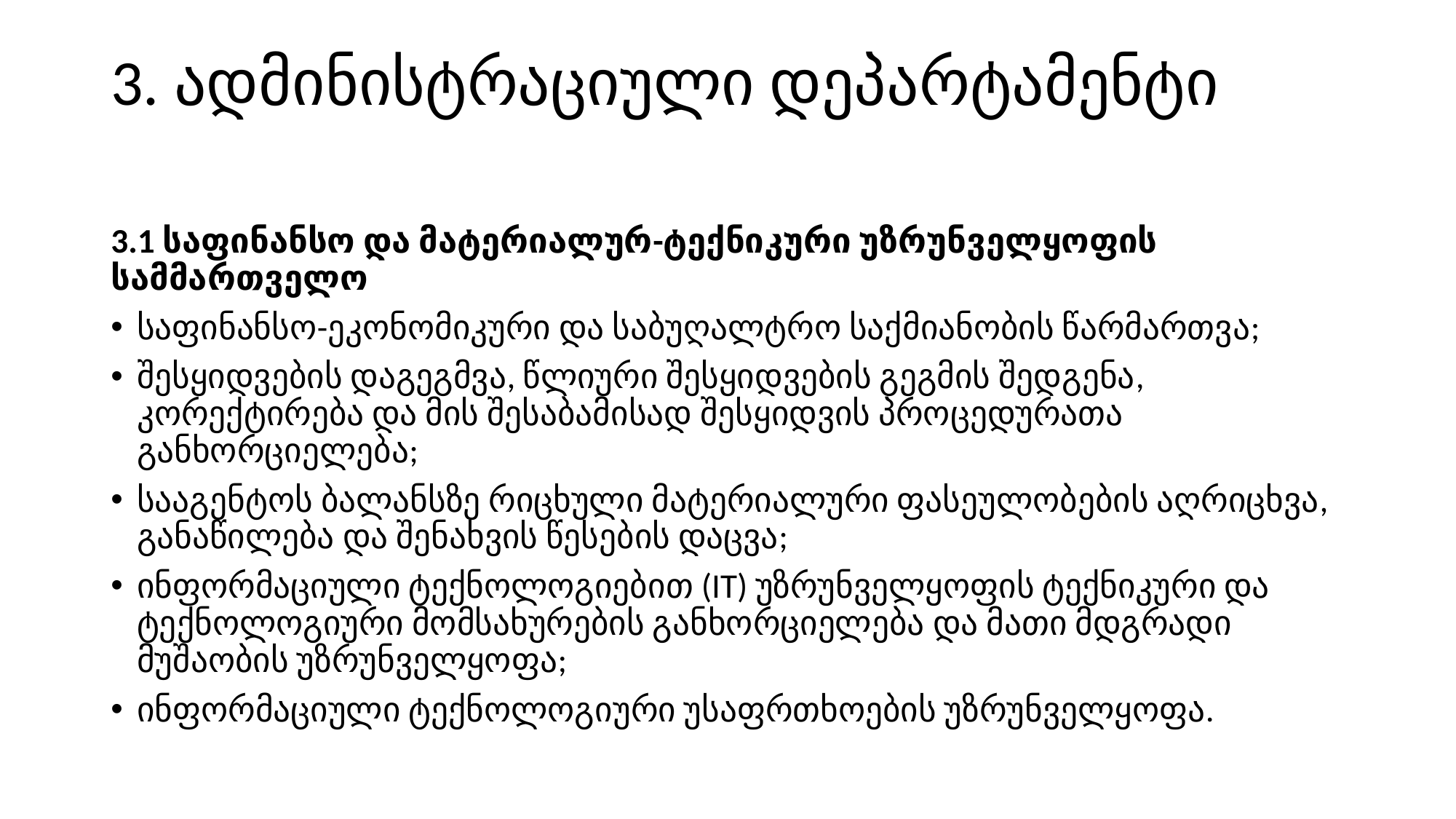

# 3. ადმინისტრაციული დეპარტამენტი
3.1 საფინანსო და მატერიალურ-ტექნიკური უზრუნველყოფის სამმართველო
საფინანსო-ეკონომიკური და საბუღალტრო საქმიანობის წარმართვა;
შესყიდვების დაგეგმვა, წლიური შესყიდვების გეგმის შედგენა, კორექტირება და მის შესაბამისად შესყიდვის პროცედურათა განხორციელება;
სააგენტოს ბალანსზე რიცხული მატერიალური ფასეულობების აღრიცხვა, განაწილება და შენახვის წესების დაცვა;
ინფორმაციული ტექნოლოგიებით (IT) უზრუნველყოფის ტექნიკური და ტექნოლოგიური მომსახურების განხორციელება და მათი მდგრადი მუშაობის უზრუნველყოფა;
ინფორმაციული ტექნოლოგიური უსაფრთხოების უზრუნველყოფა.